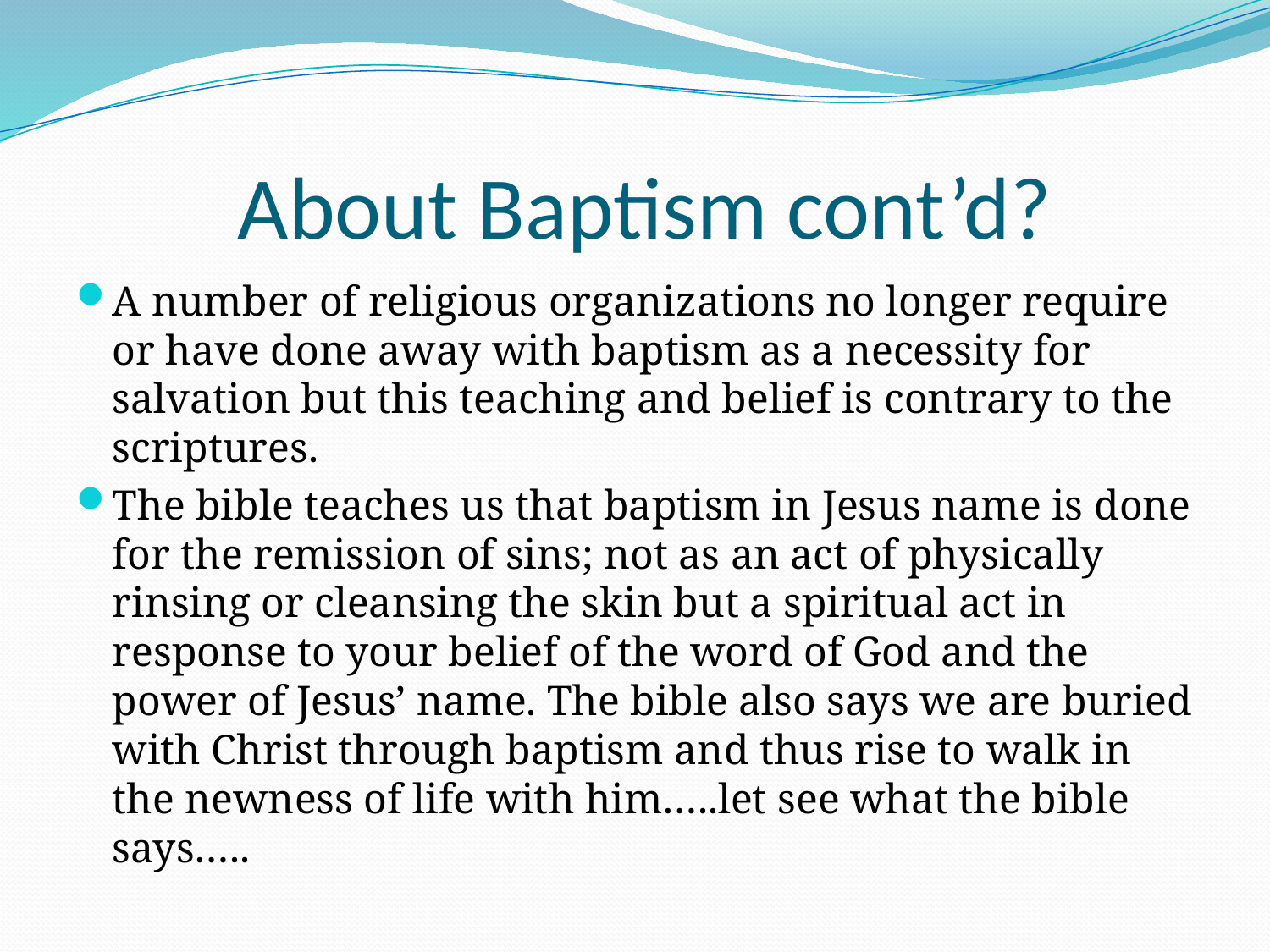

# About Baptism cont’d?
A number of religious organizations no longer require or have done away with baptism as a necessity for salvation but this teaching and belief is contrary to the scriptures.
The bible teaches us that baptism in Jesus name is done for the remission of sins; not as an act of physically rinsing or cleansing the skin but a spiritual act in response to your belief of the word of God and the power of Jesus’ name. The bible also says we are buried with Christ through baptism and thus rise to walk in the newness of life with him…..let see what the bible says…..